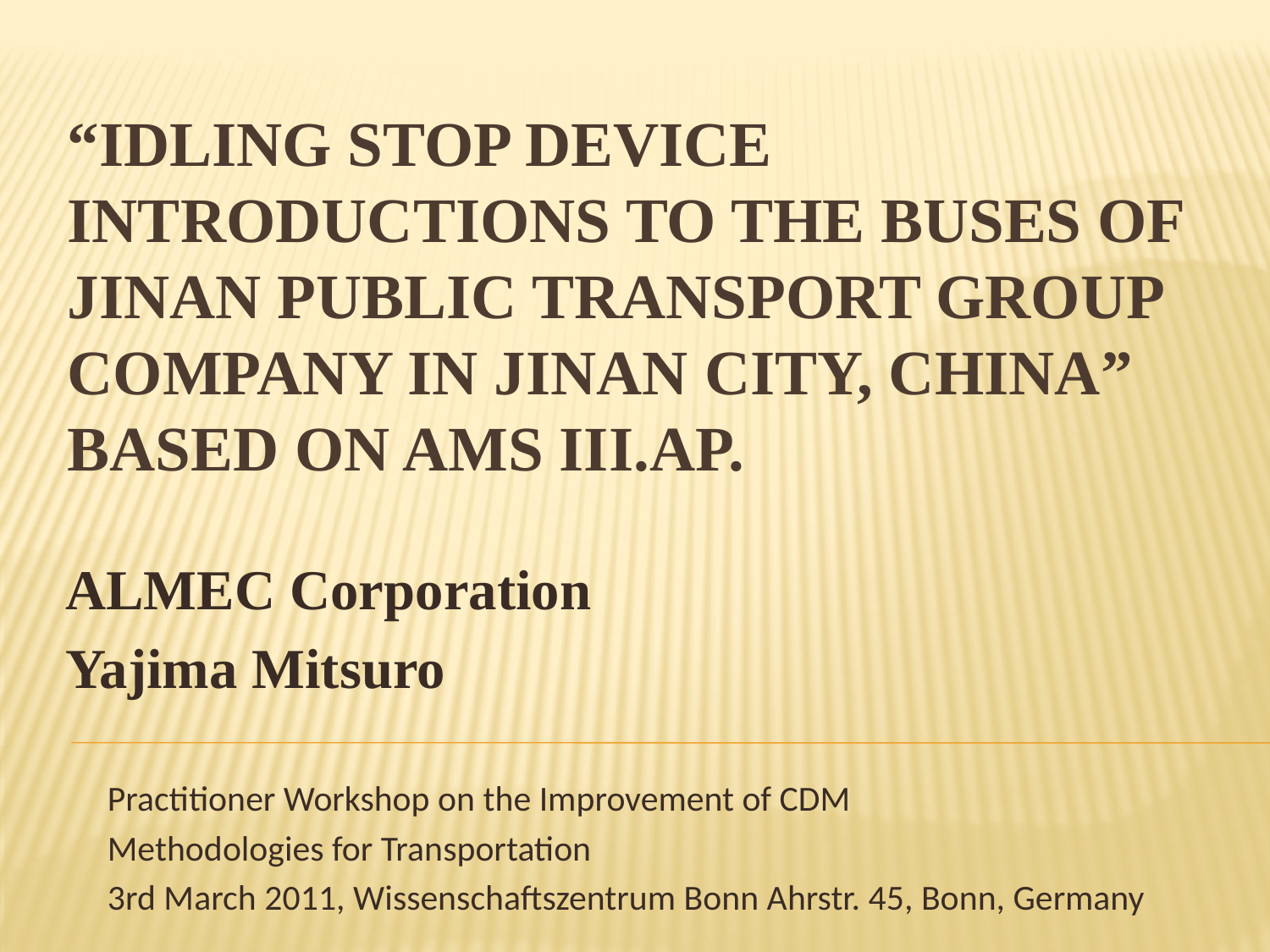

# “Idling Stop Device Introductions to the Buses of Jinan Public Transport Group Company in Jinan City, China” based on AMS III.AP.
ALMEC Corporation
Yajima Mitsuro
Practitioner Workshop on the Improvement of CDM
Methodologies for Transportation
3rd March 2011, Wissenschaftszentrum Bonn Ahrstr. 45, Bonn, Germany